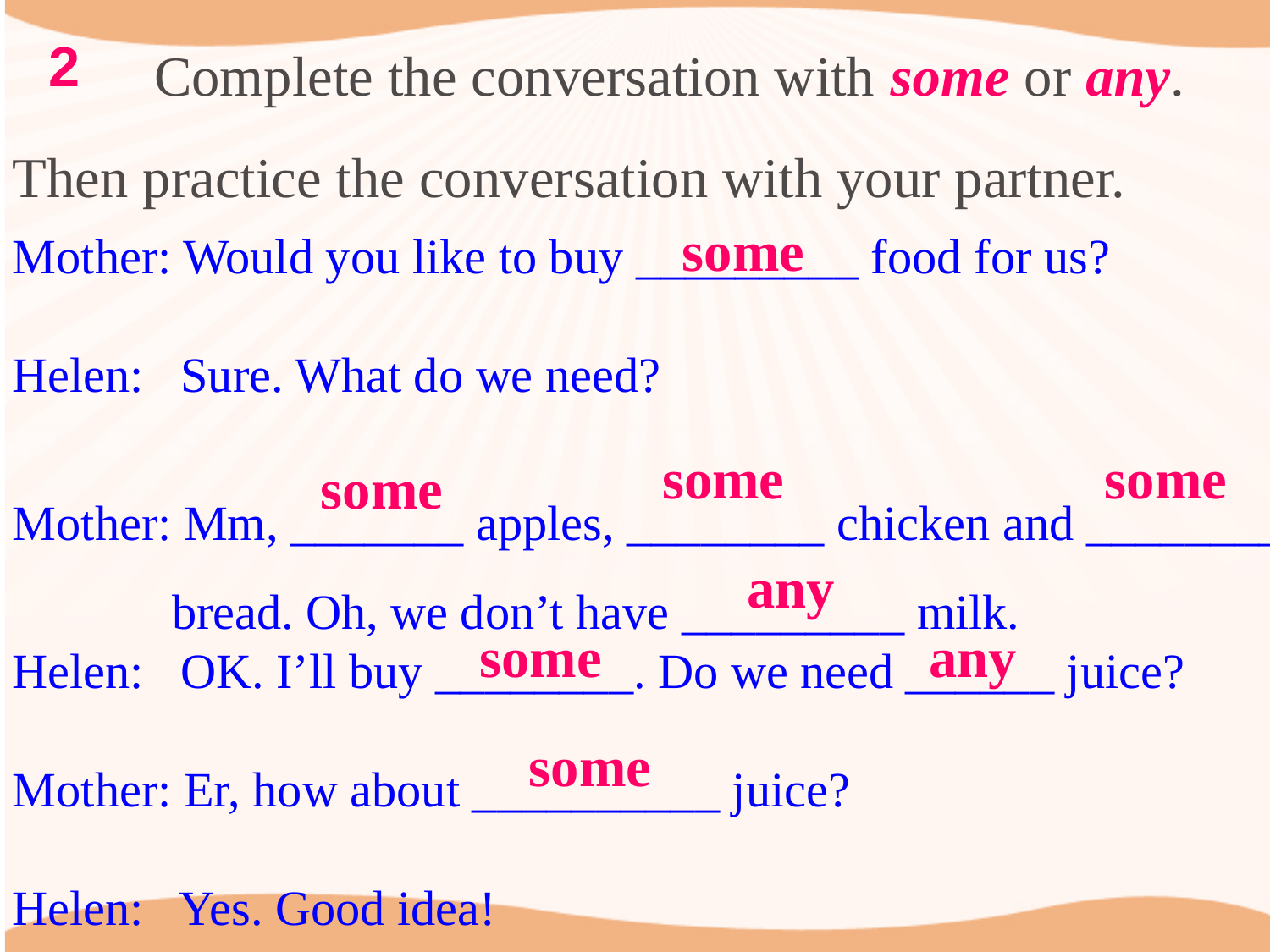

Complete the conversation with some or any.
Then practice the conversation with your partner.
2
 some
Mother: Would you like to buy _________ food for us?

Helen:   Sure. What do we need?

Mother: Mm, _______ apples, ________ chicken and ________
             bread. Oh, we don’t have _________ milk.
Helen:   OK. I’ll buy ________. Do we need ______ juice?

Mother: Er, how about __________ juice?

Helen:   Yes. Good idea!

 some
some
some
any
some
any
some